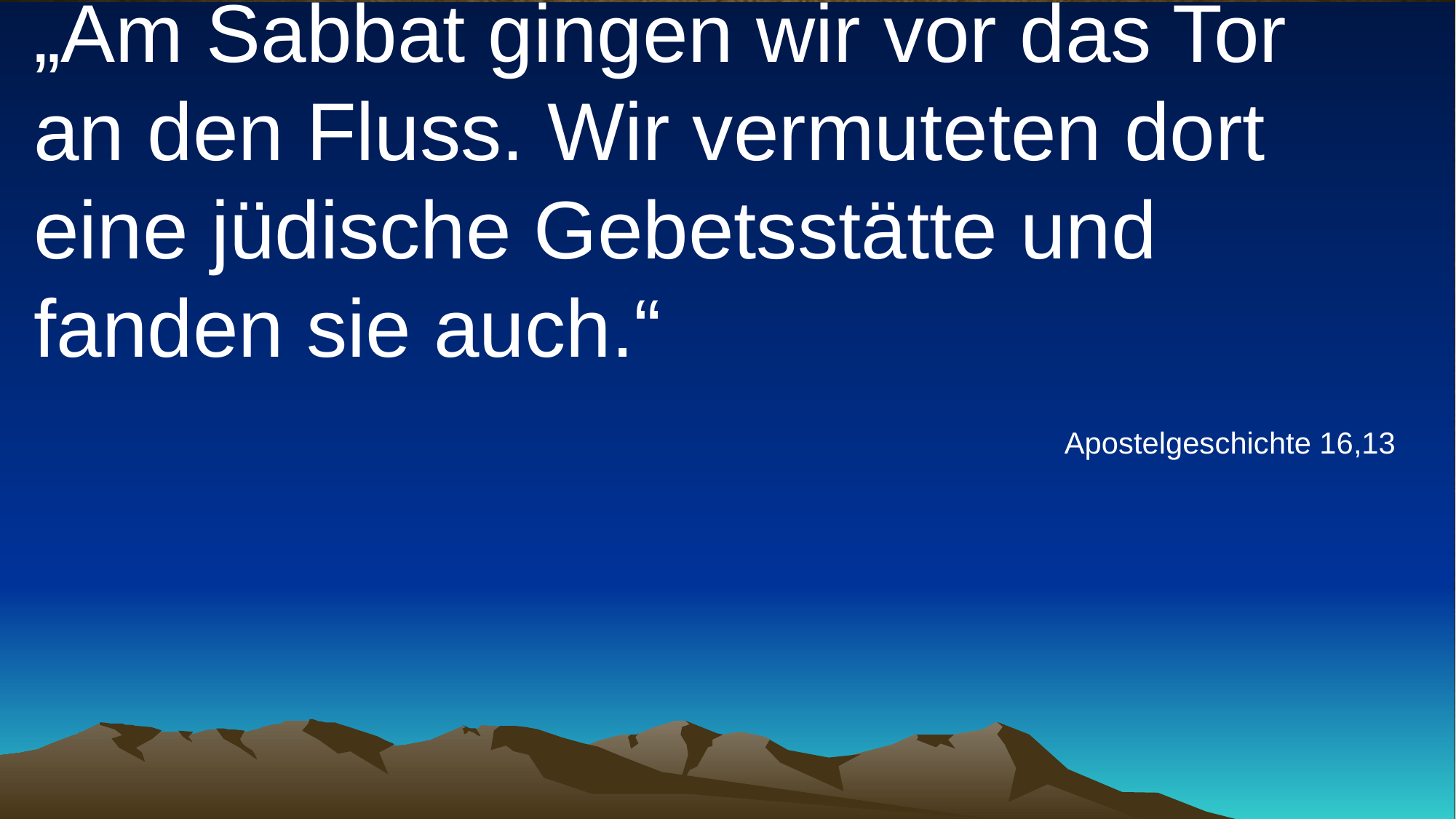

# „Am Sabbat gingen wir vor das Tor an den Fluss. Wir vermuteten dort eine jüdische Gebetsstätte und fanden sie auch.“
Apostelgeschichte 16,13